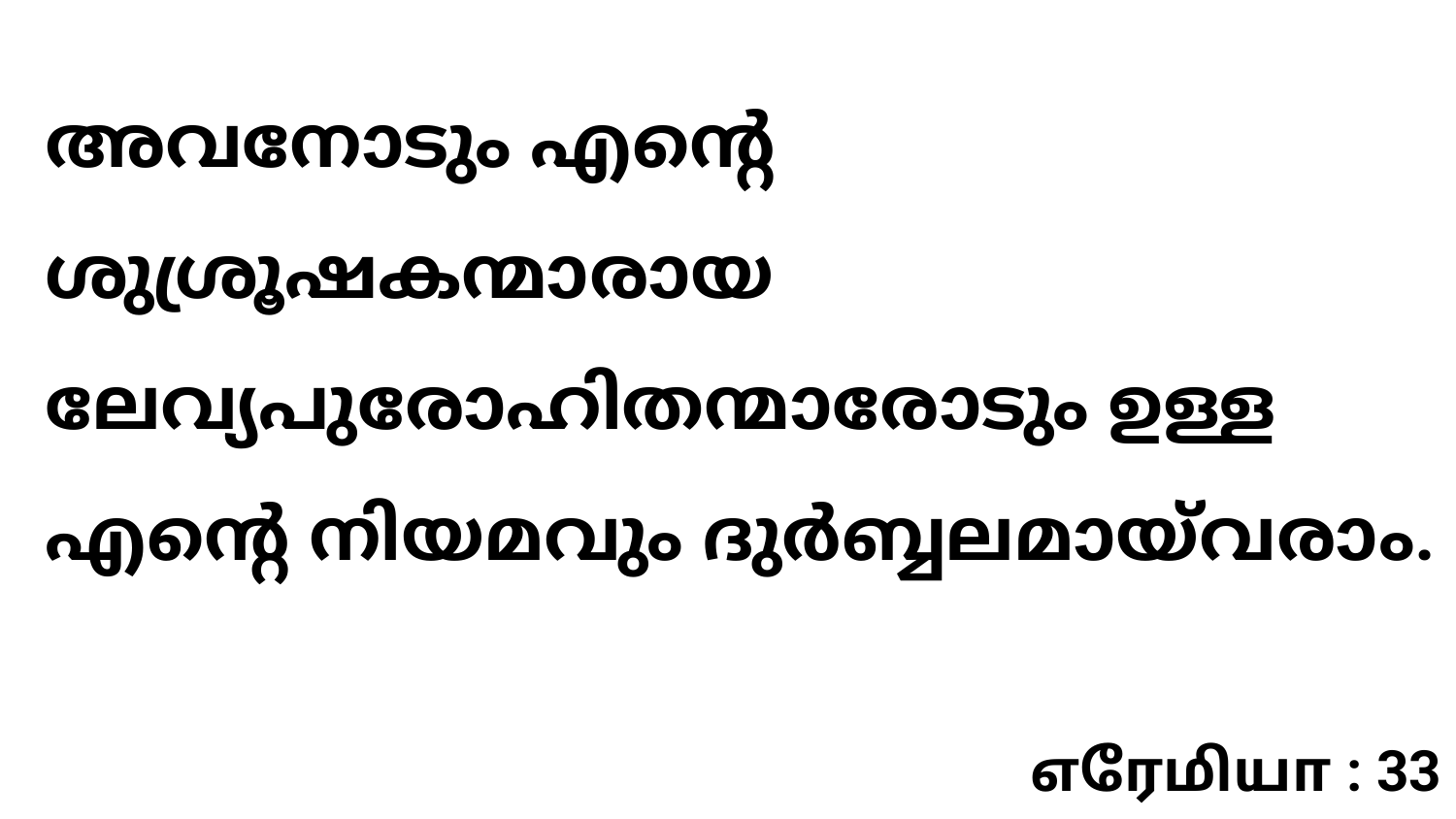

അവനോടും എന്റെ ശുശ്രൂഷകന്മാരായ ലേവ്യപുരോഹിതന്മാരോടും ഉള്ള എന്റെ നിയമവും ദുർബ്ബലമായ്‍വരാം.
எரேமியா : 33